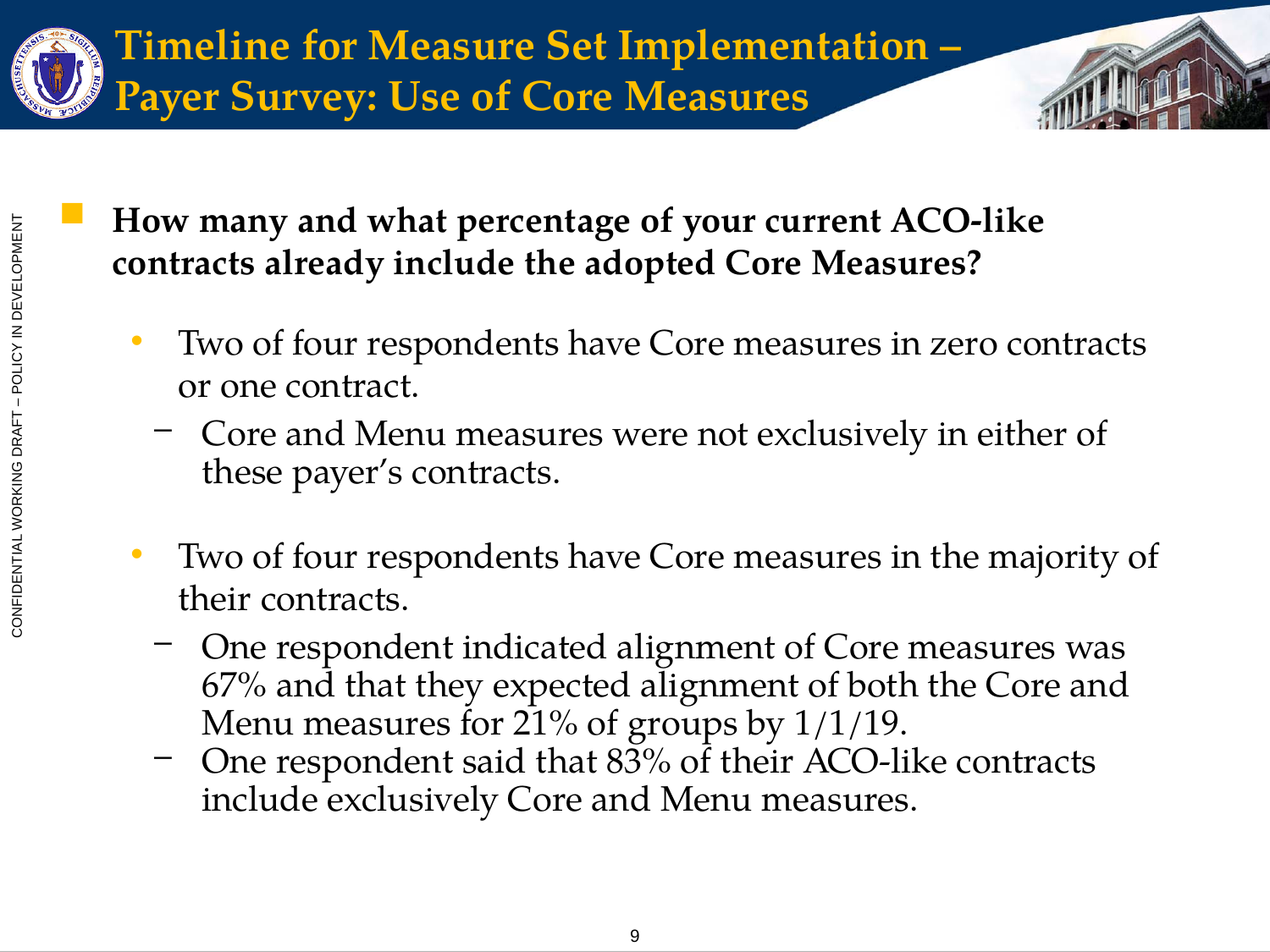

# Timeline for Measure Set Implementation – Payer Survey: Use of Core Measures
How many and what percentage of your current ACO-like contracts already include the adopted Core Measures?

Two of four respondents have Core measures in zero contracts or one contract.
Core and Menu measures were not exclusively in either of these payer’s contracts.

Two of four respondents have Core measures in the majority of their contracts.
One respondent indicated alignment of Core measures was 67% and that they expected alignment of both the Core and Menu measures for 21% of groups by 1/1/19.
One respondent said that 83% of their ACO-like contracts include exclusively Core and Menu measures.